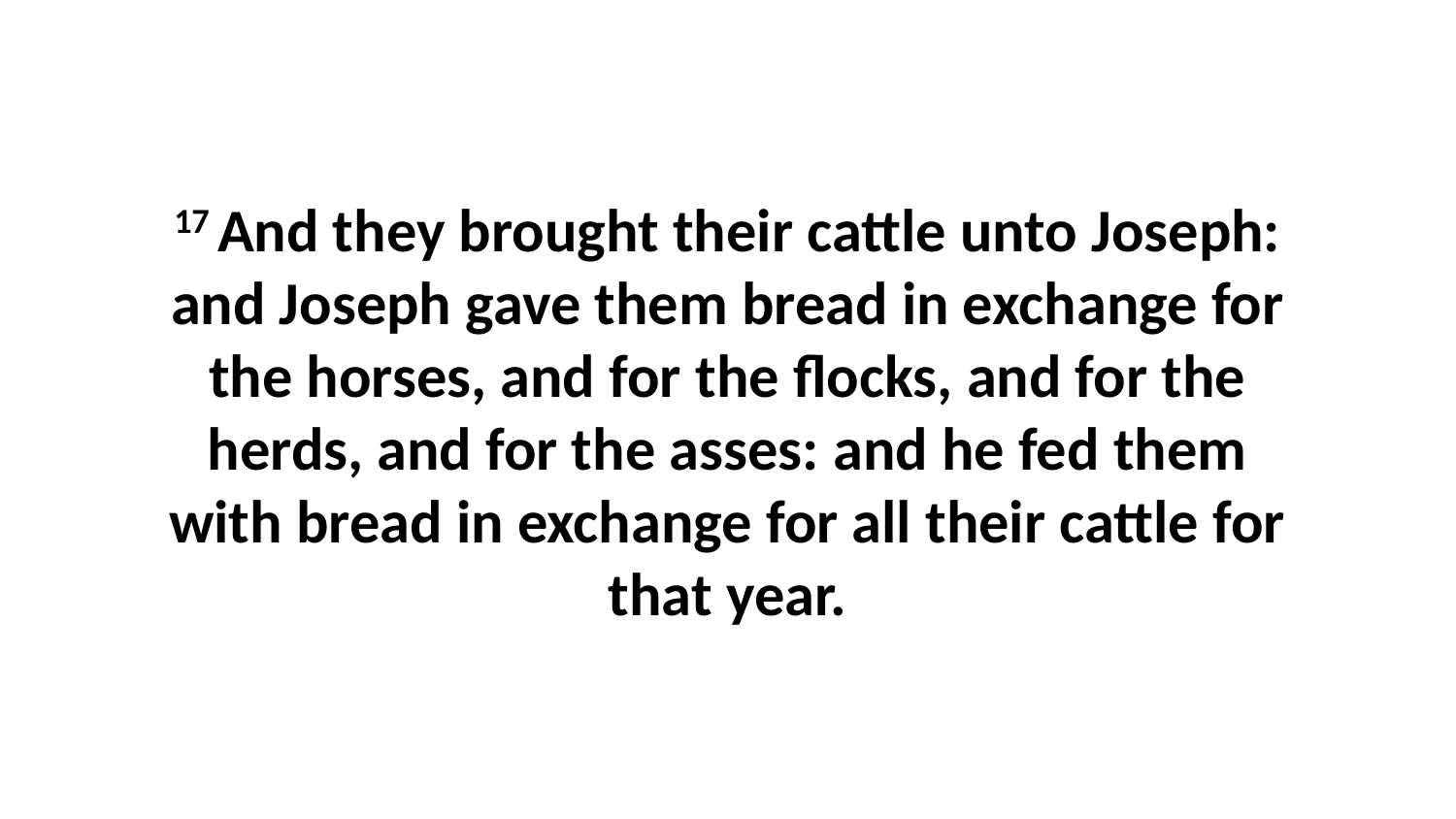

17 And they brought their cattle unto Joseph: and Joseph gave them bread in exchange for the horses, and for the flocks, and for the herds, and for the asses: and he fed them with bread in exchange for all their cattle for that year.